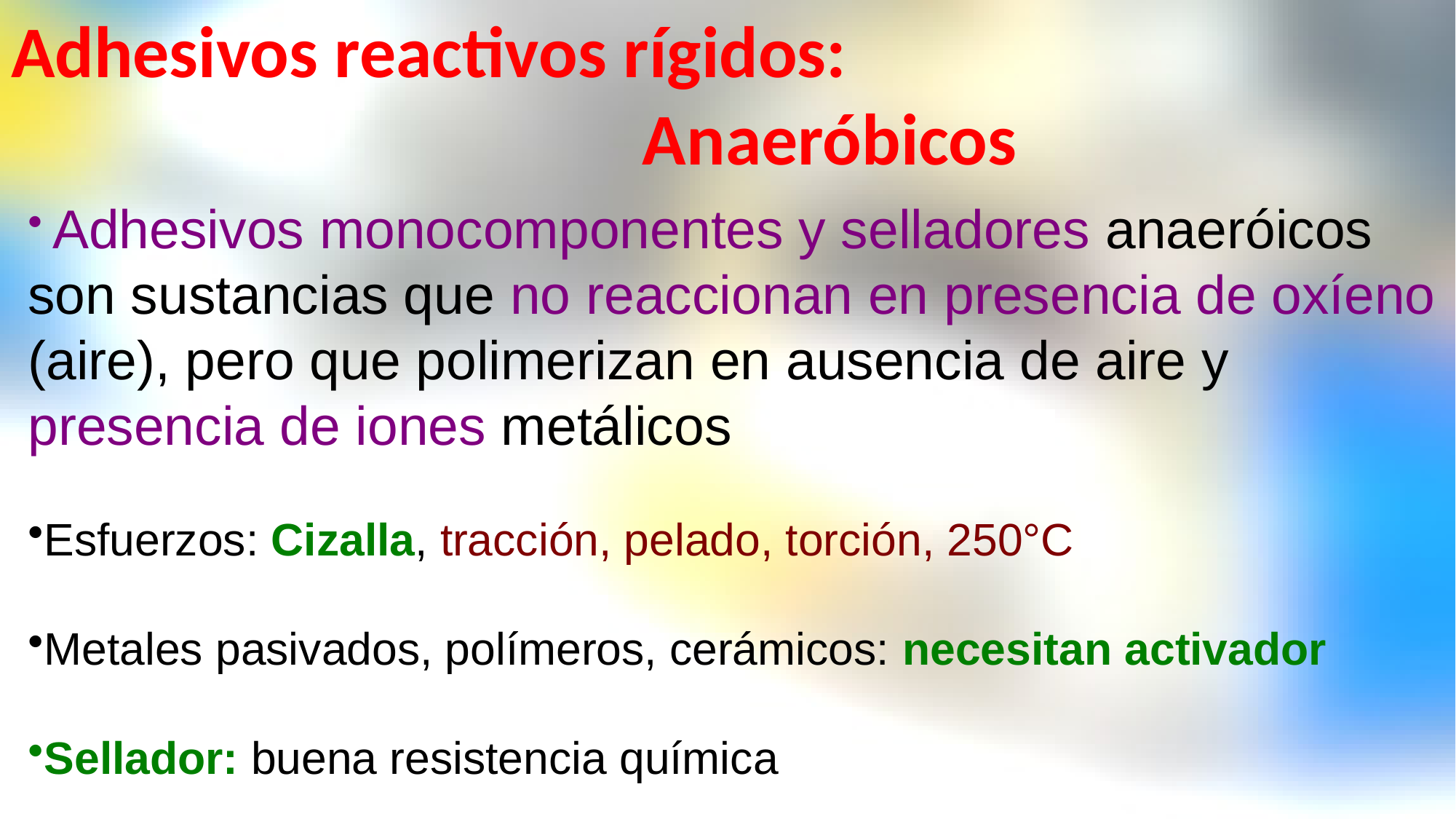

# Adhesivos reactivos rígidos:
Anaeróbicos
 Adhesivos monocomponentes y selladores anaeróicos son sustancias que no reaccionan en presencia de oxíeno (aire), pero que polimerizan en ausencia de aire y presencia de iones metálicos

Esfuerzos: Cizalla, tracción, pelado, torción, 250°C

Metales pasivados, polímeros, cerámicos: necesitan activador

Sellador: buena resistencia química